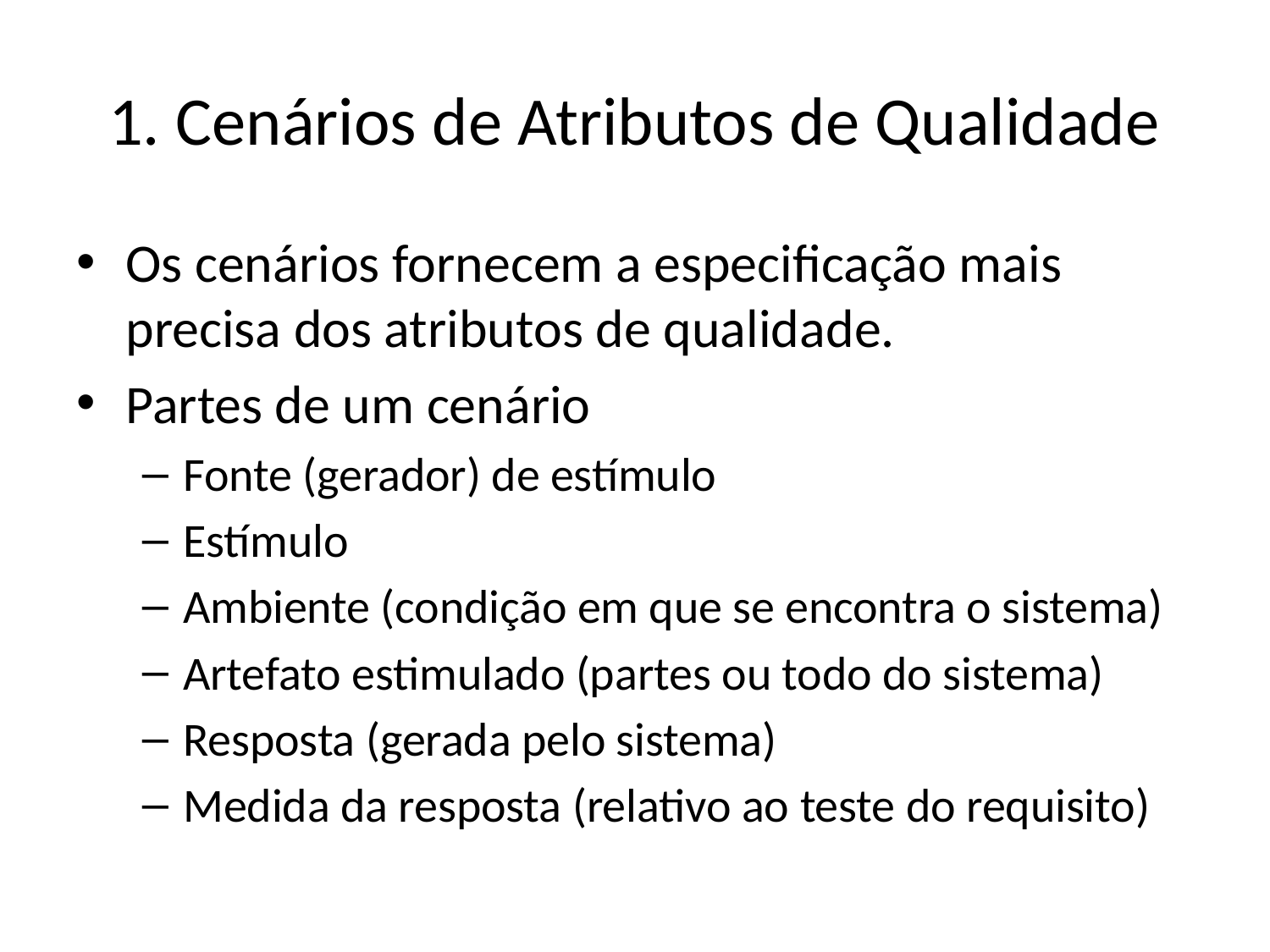

# 1. Cenários de Atributos de Qualidade
Os cenários fornecem a especificação mais precisa dos atributos de qualidade.
Partes de um cenário
Fonte (gerador) de estímulo
Estímulo
Ambiente (condição em que se encontra o sistema)
Artefato estimulado (partes ou todo do sistema)
Resposta (gerada pelo sistema)
Medida da resposta (relativo ao teste do requisito)